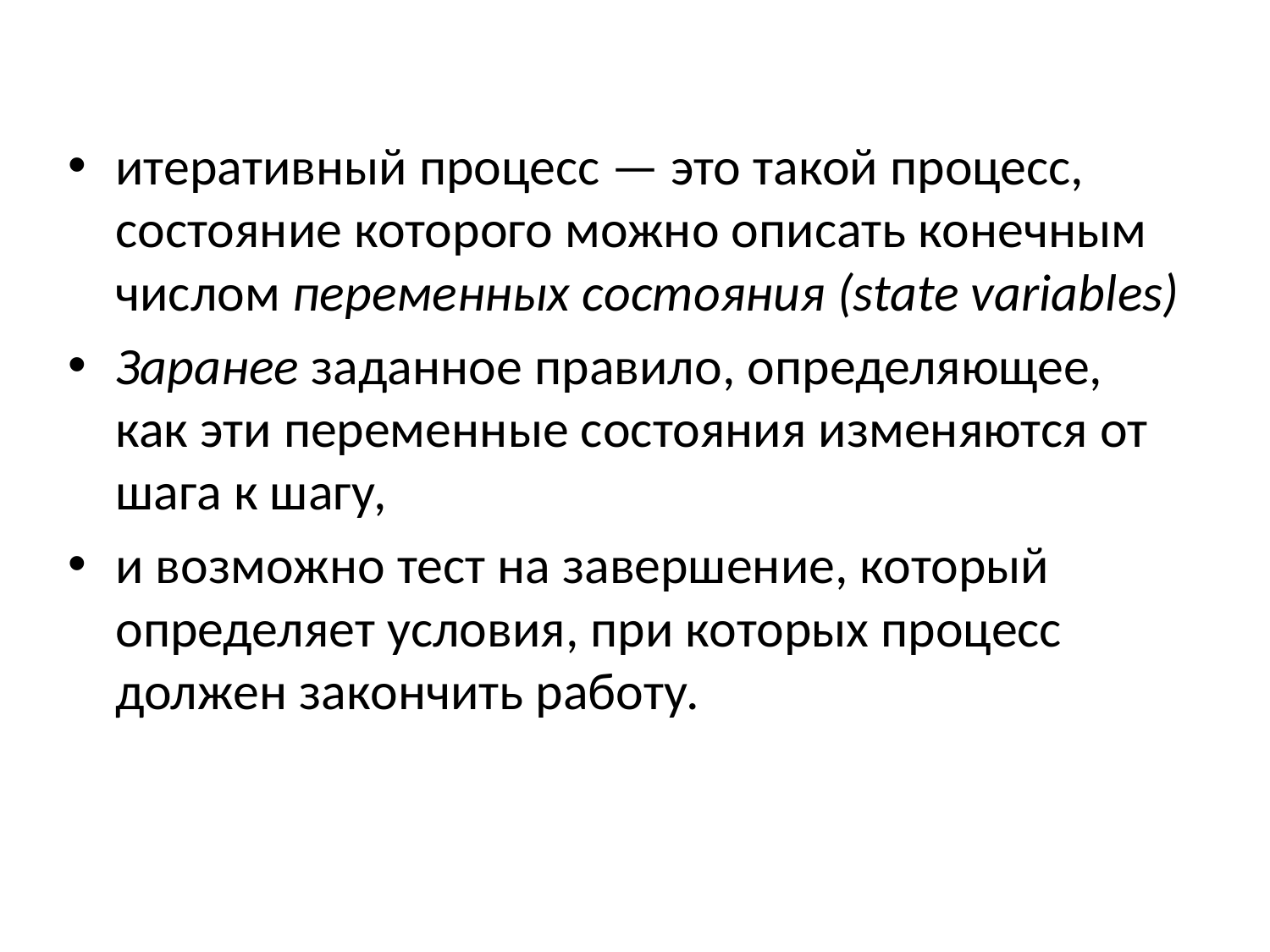

итеративный процесс — это такой процесс, состояние которого можно описать конечным числом переменных состояния (state variables)
Заранее заданное правило, определяющее, как эти переменные состояния изменяются от шага к шагу,
и возможно тест на завершение, который определяет условия, при которых процесс должен закончить работу.